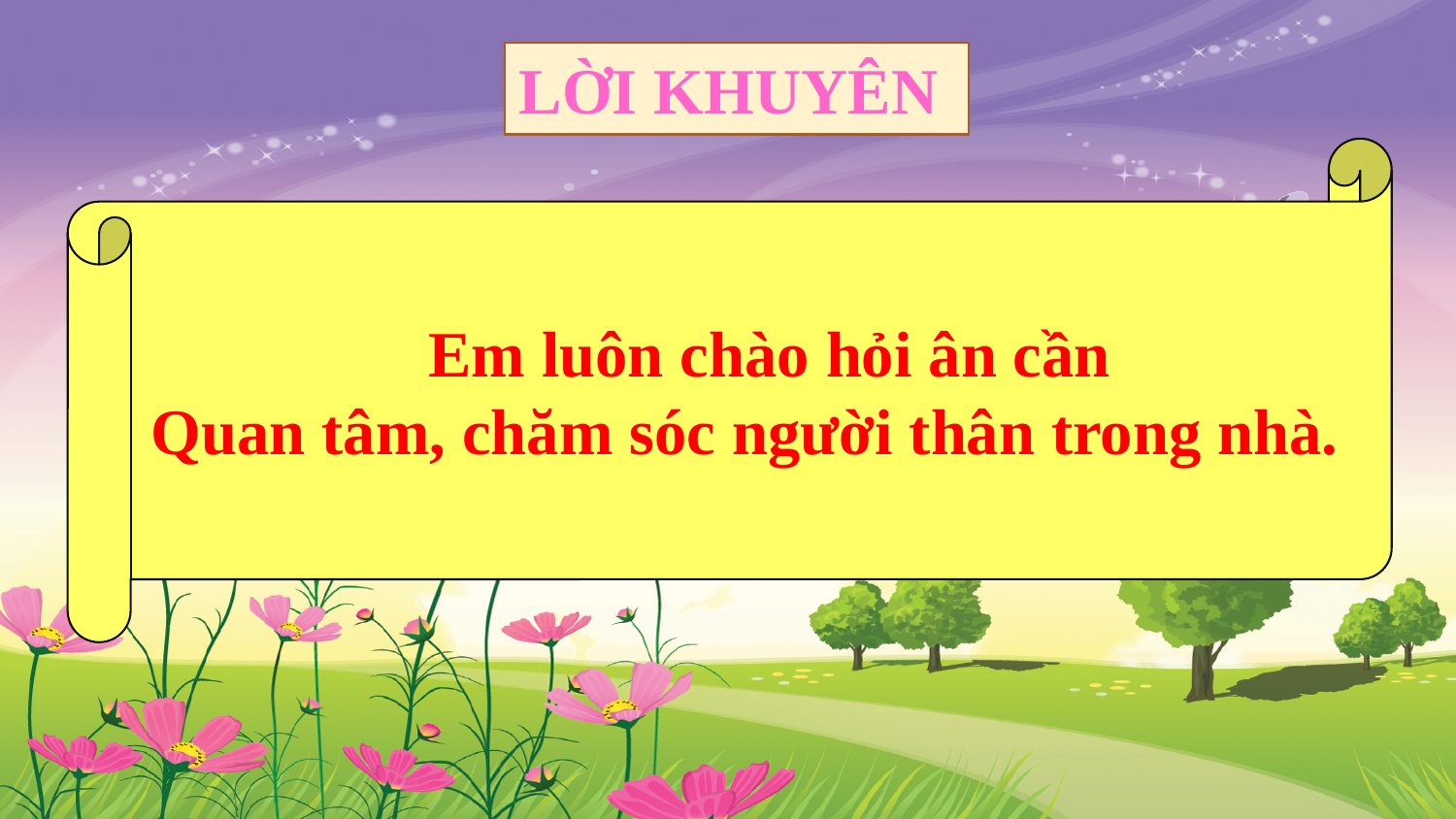

LỜI KHUYÊN
   Em luôn chào hỏi ân cần
Quan tâm, chăm sóc người thân trong nhà.